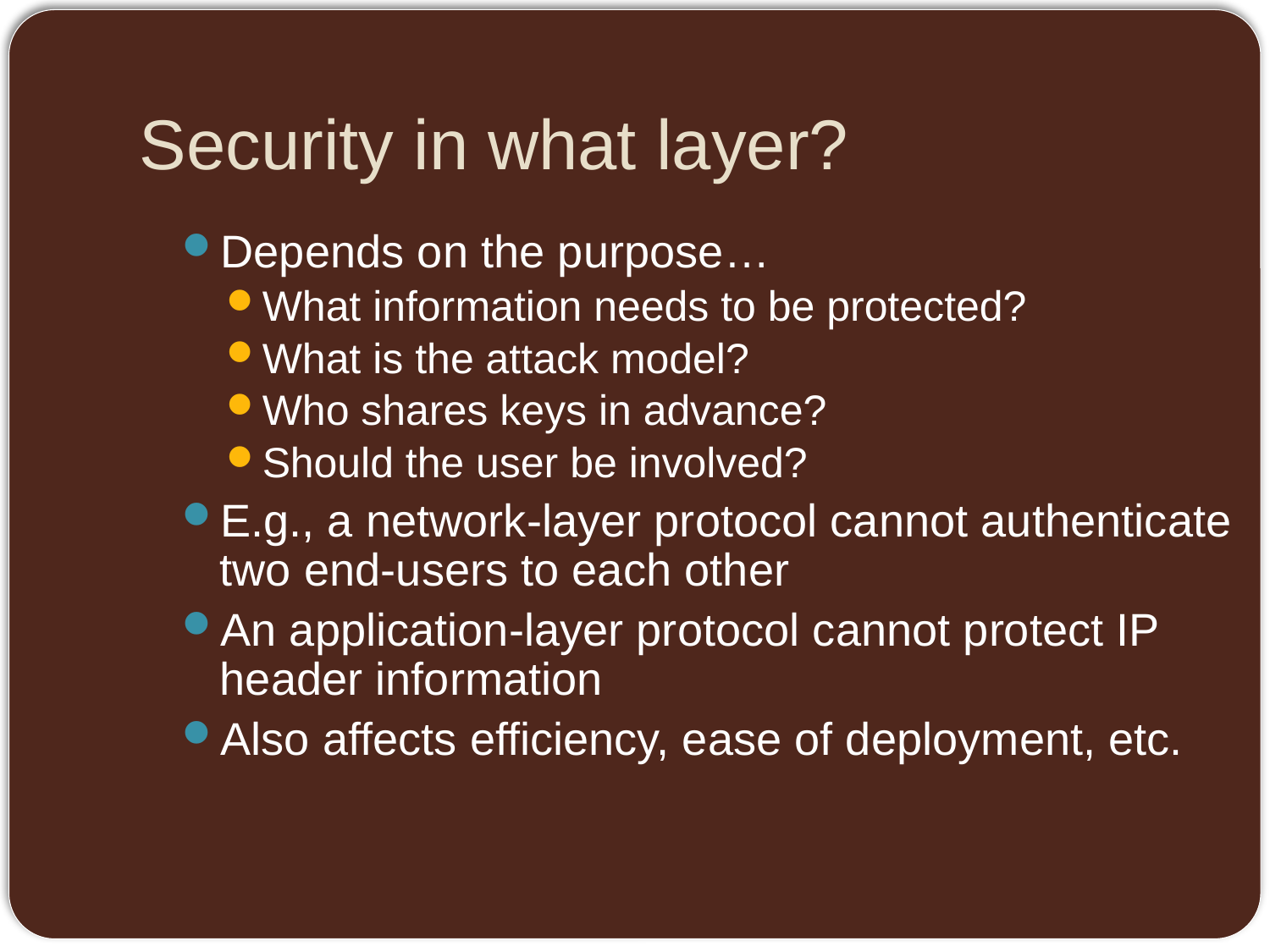

# Security in what layer?
Depends on the purpose…
What information needs to be protected?
What is the attack model?
Who shares keys in advance?
Should the user be involved?
E.g., a network-layer protocol cannot authenticate two end-users to each other
An application-layer protocol cannot protect IP header information
Also affects efficiency, ease of deployment, etc.